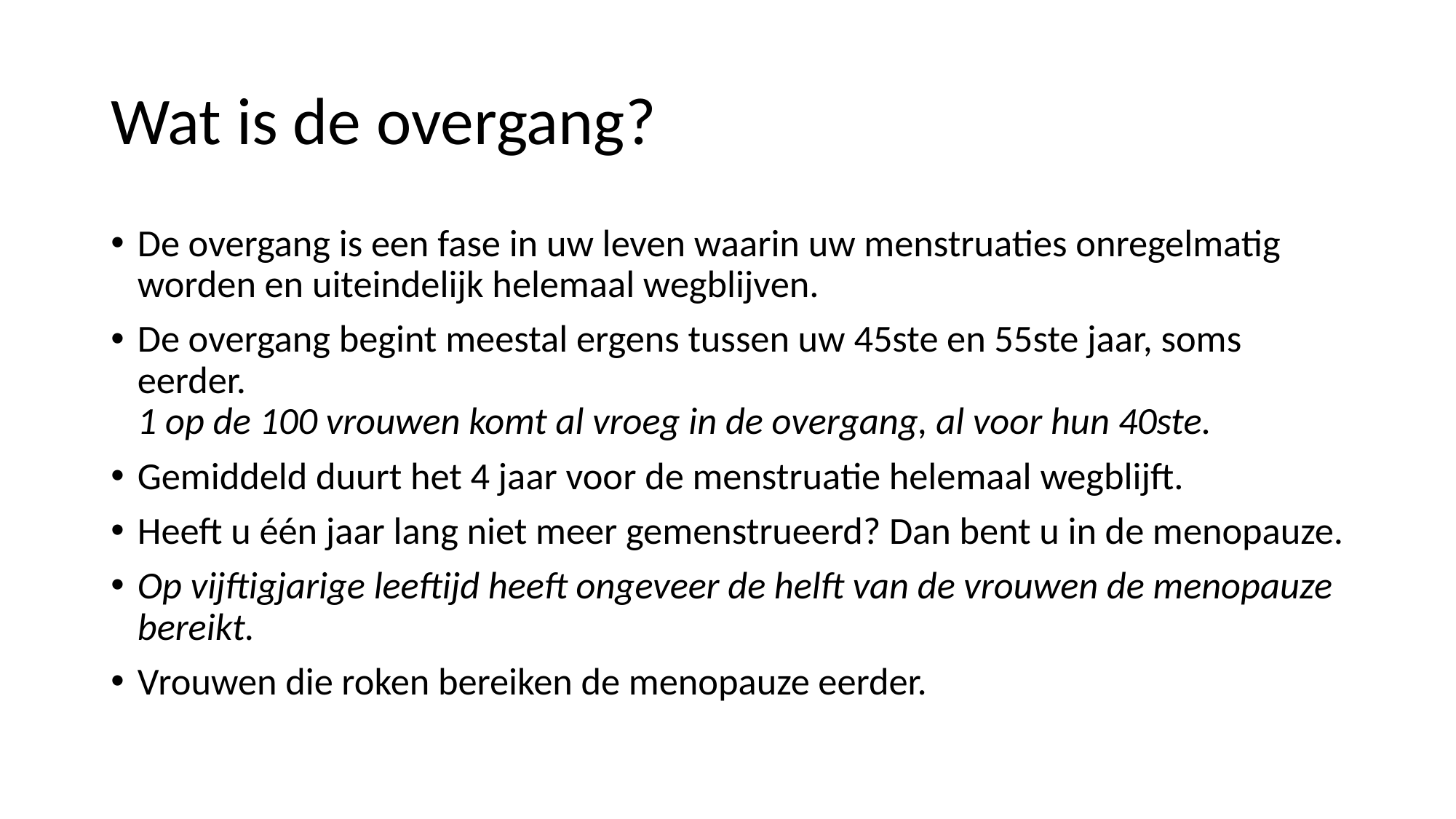

# Wat is de overgang?
De overgang is een fase in uw leven waarin uw menstruaties onregelmatig worden en uiteindelijk helemaal wegblijven.
De overgang begint meestal ergens tussen uw 45ste en 55ste jaar, soms eerder.
1 op de 100 vrouwen komt al vroeg in de overgang, al voor hun 40ste.
Gemiddeld duurt het 4 jaar voor de menstruatie helemaal wegblijft.
Heeft u één jaar lang niet meer gemenstrueerd? Dan bent u in de menopauze.
Op vijftigjarige leeftijd heeft ongeveer de helft van de vrouwen de menopauze bereikt.
Vrouwen die roken bereiken de menopauze eerder.